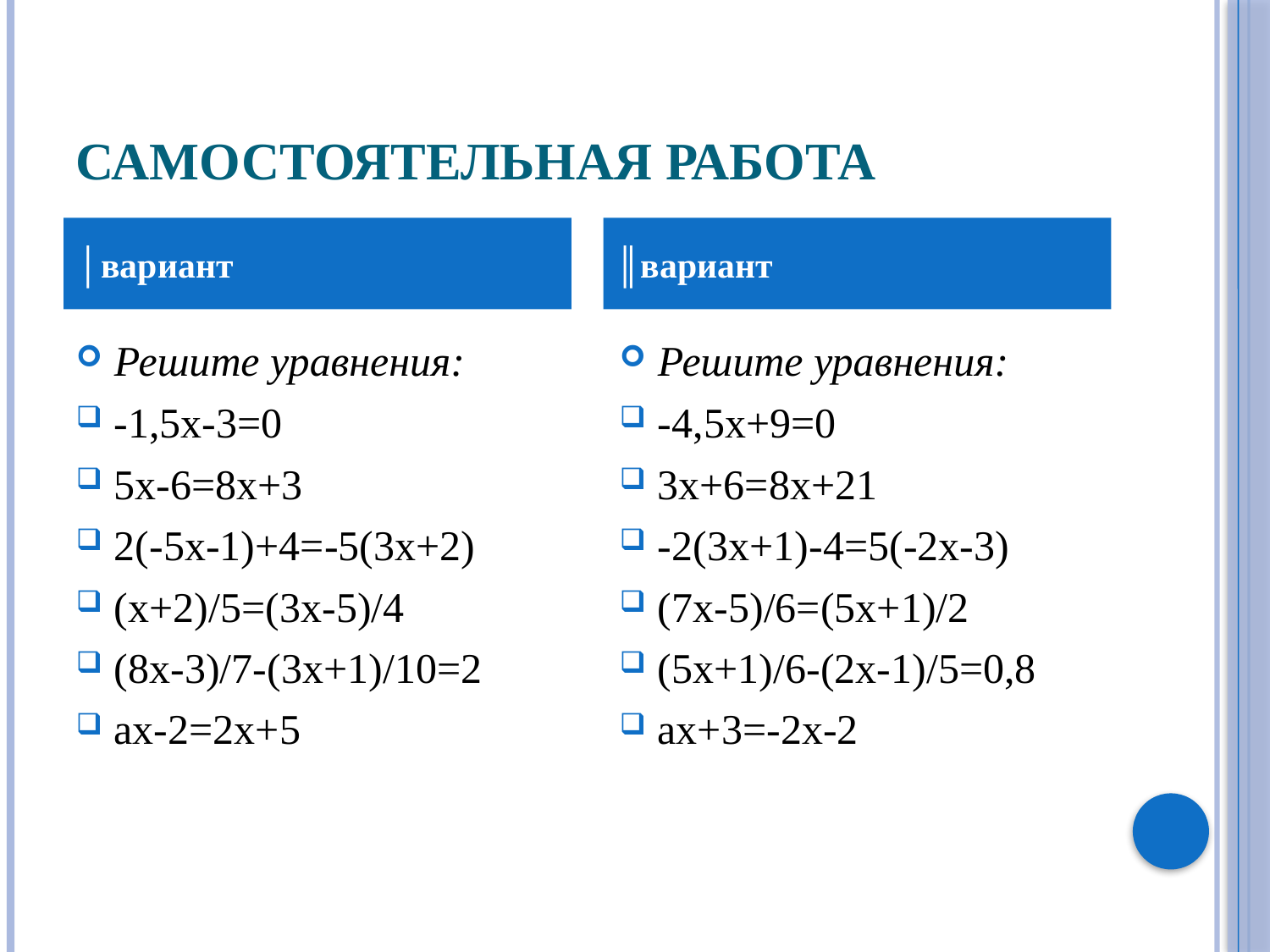

# Самостоятельная работа
│вариант
║вариант
Решите уравнения:
-1,5х-3=0
5х-6=8х+3
2(-5х-1)+4=-5(3х+2)
(х+2)/5=(3х-5)/4
(8х-3)/7-(3х+1)/10=2
ах-2=2х+5

Решите уравнения:
-4,5х+9=0
3х+6=8х+21
-2(3х+1)-4=5(-2х-3)
(7х-5)/6=(5х+1)/2
(5х+1)/6-(2х-1)/5=0,8
ах+3=-2х-2